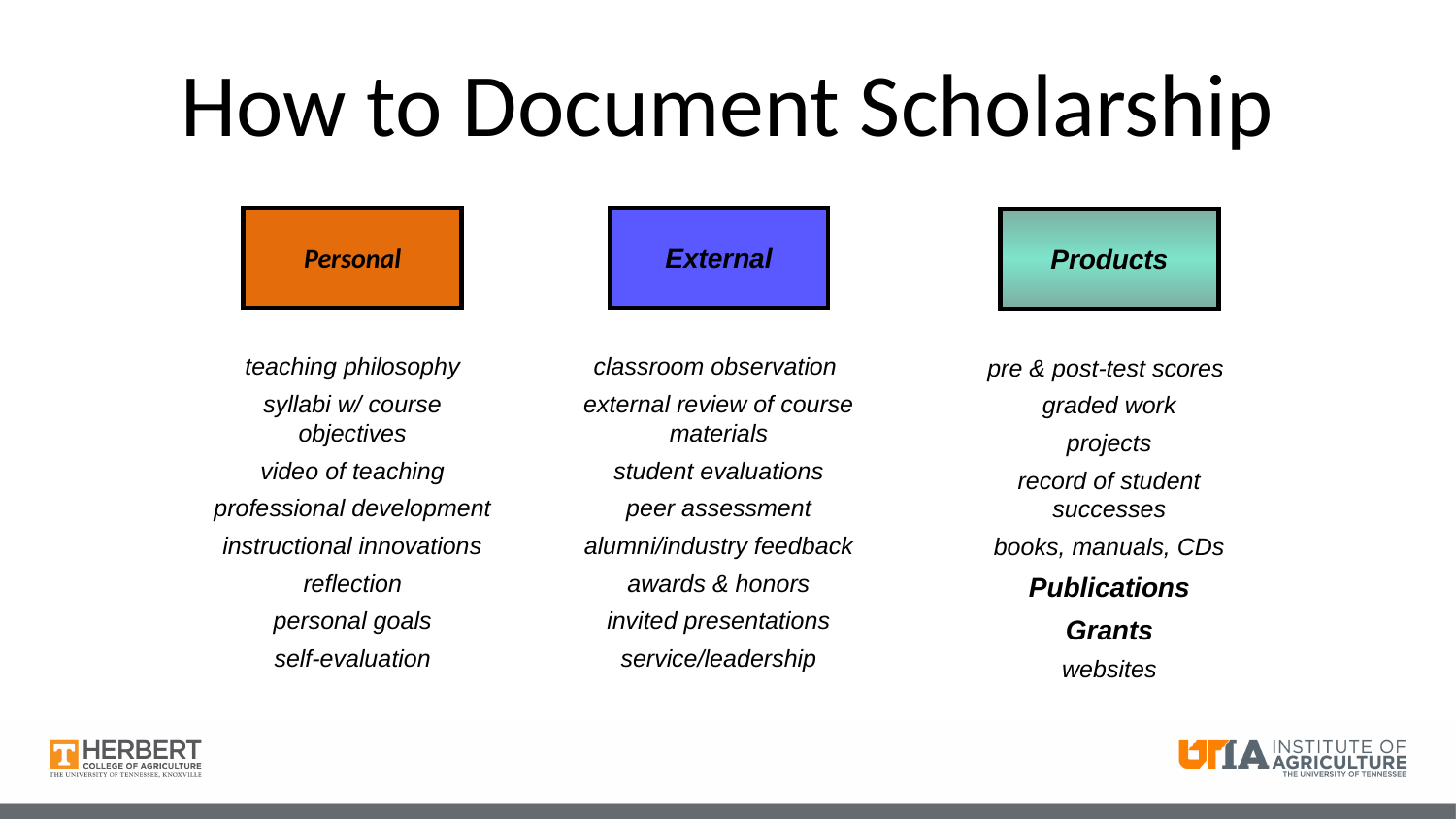

How to Document Scholarship
Personal
External
Products
teaching philosophy
syllabi w/ course objectives
video of teaching
professional development
instructional innovations
reflection
personal goals
self-evaluation
classroom observation
external review of course materials
student evaluations
peer assessment
alumni/industry feedback
awards & honors
invited presentations
service/leadership
pre & post-test scores
graded work
projects
record of student successes
books, manuals, CDs
Publications
Grants
websites